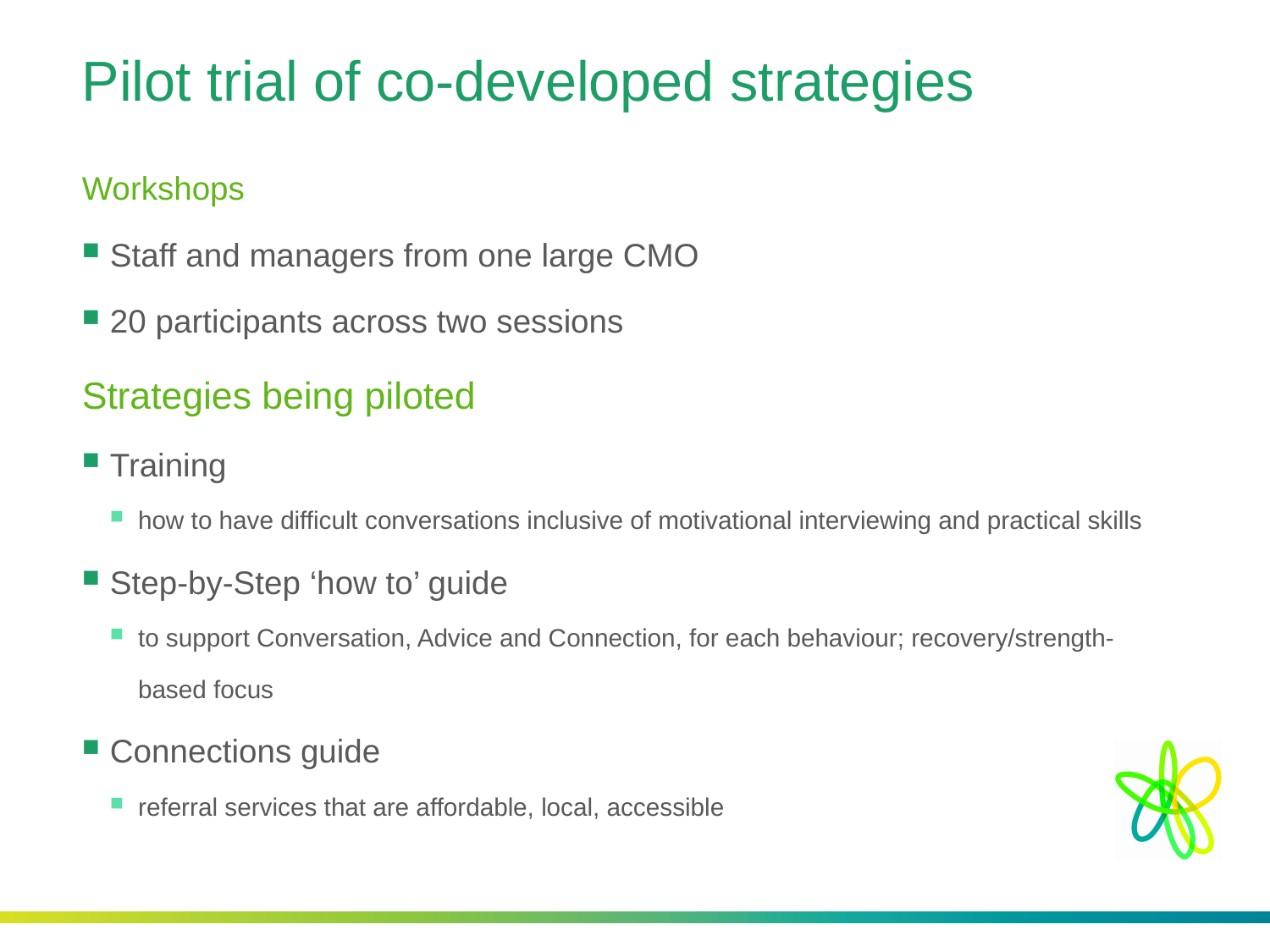

# Pilot trial of co-developed strategies
Workshops
Staff and managers from one large CMO
20 participants across two sessions
Strategies being piloted
Training
how to have difficult conversations inclusive of motivational interviewing and practical skills
Step-by-Step ‘how to’ guide
to support Conversation, Advice and Connection, for each behaviour; recovery/strength-based focus
Connections guide
referral services that are affordable, local, accessible